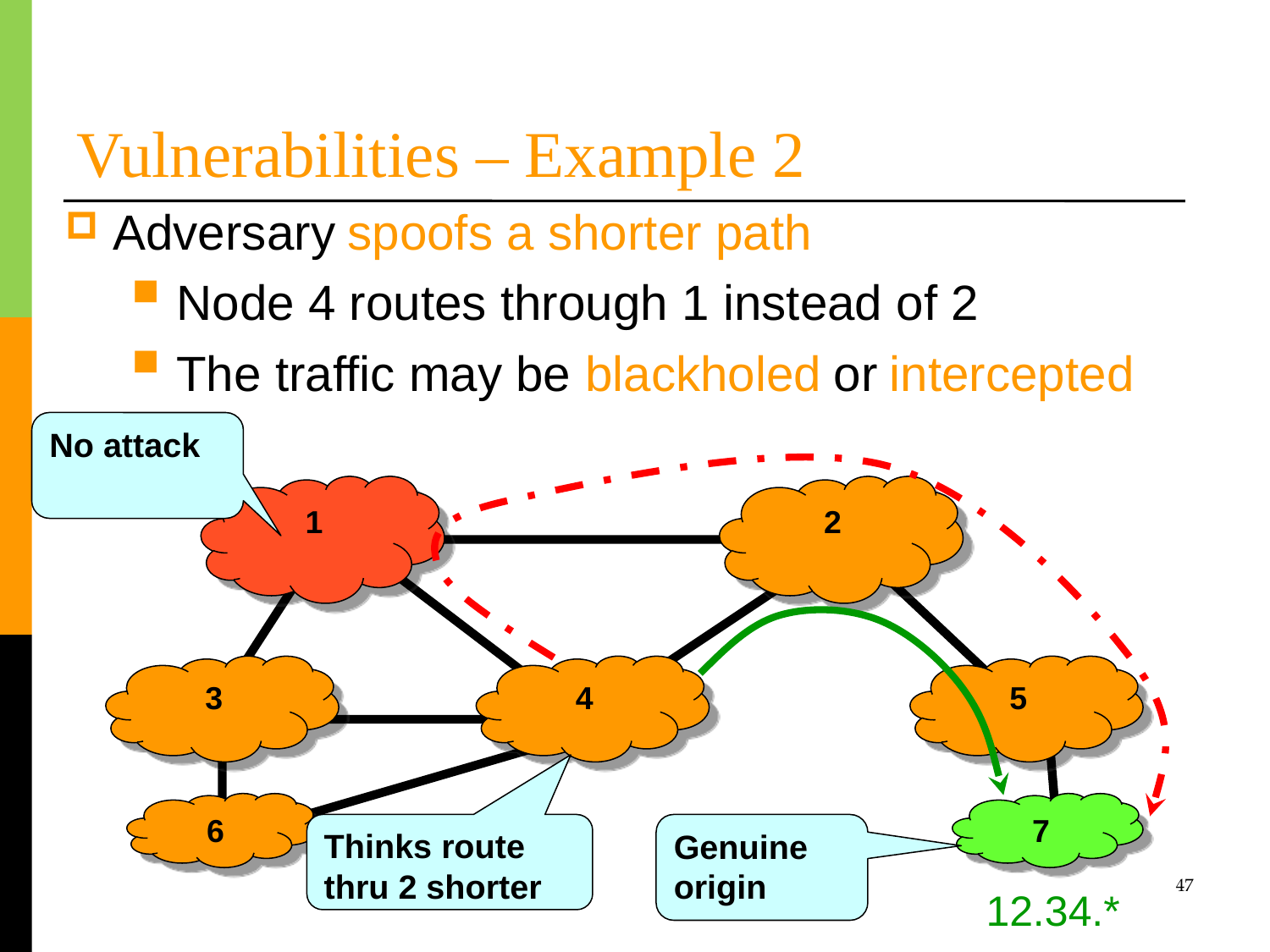

Vulnerabilities – Example 2

Adversary spoofs a shorter path
Node 4 routes through 1 instead of 2
The traffic may be blackholed or intercepted
No attack

1
2

3
4
5

6

7

Thinks route thru 2 shorter
Genuine origin
47
12.34.*